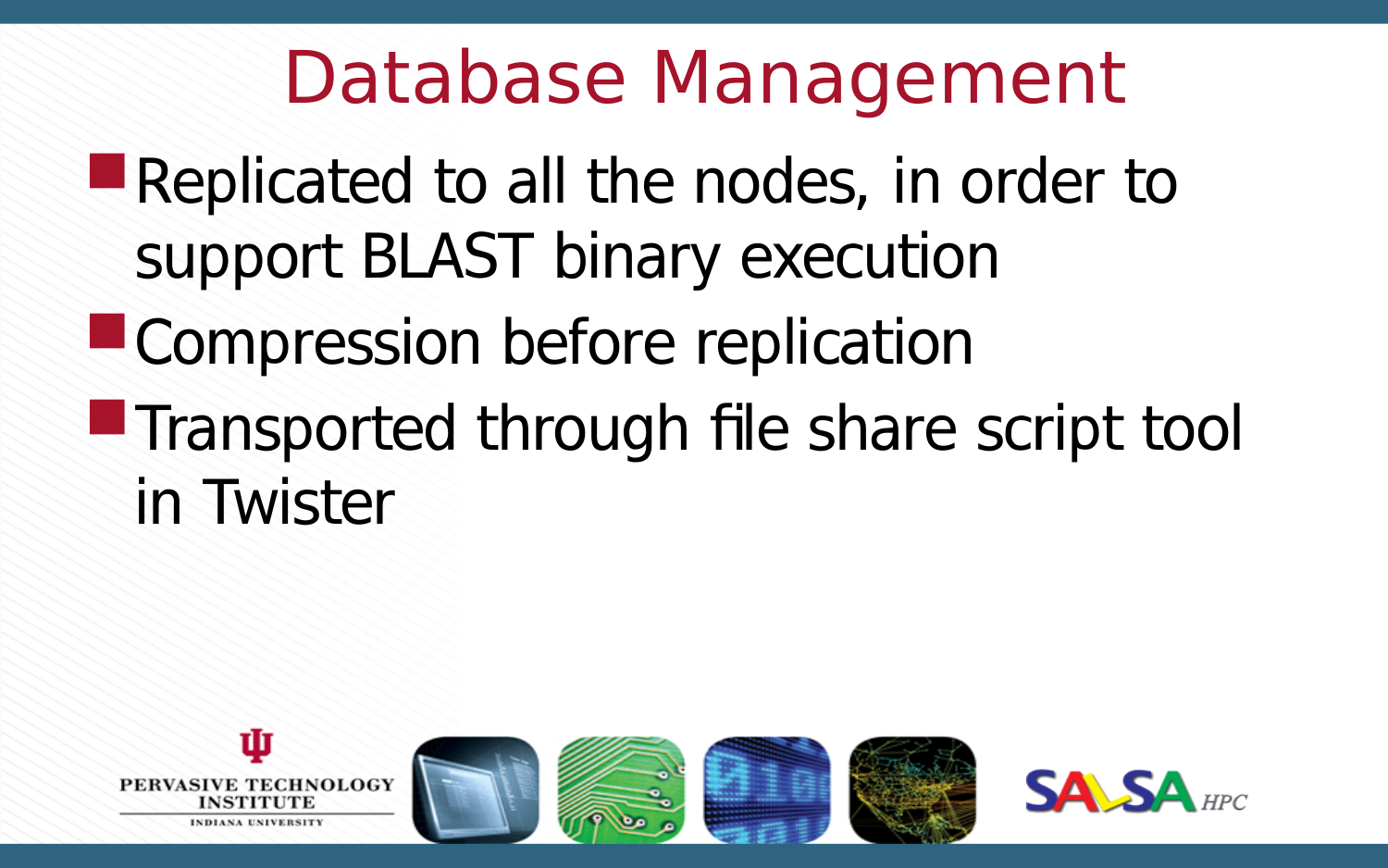

# Database Management
Replicated to all the nodes, in order to support BLAST binary execution
Compression before replication
Transported through file share script tool in Twister